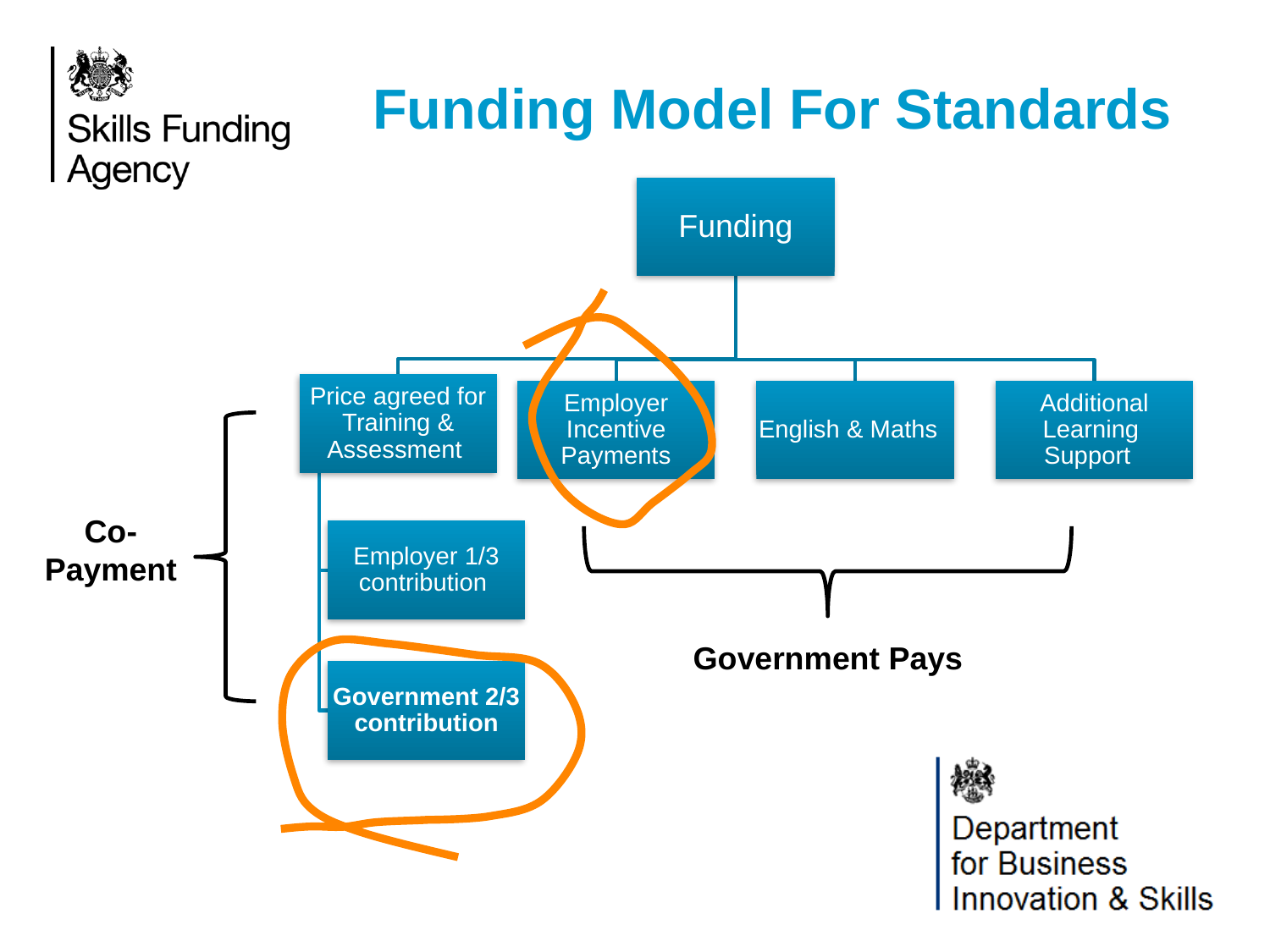

Funding Model For Standards
Funding

Price agreed for Training & Assessment
Employer Incentive Payments
English & Maths
Additional Learning  Support

Employer 1/3 contribution
Government Pays
Government 2/3 contribution

Co-
Payment